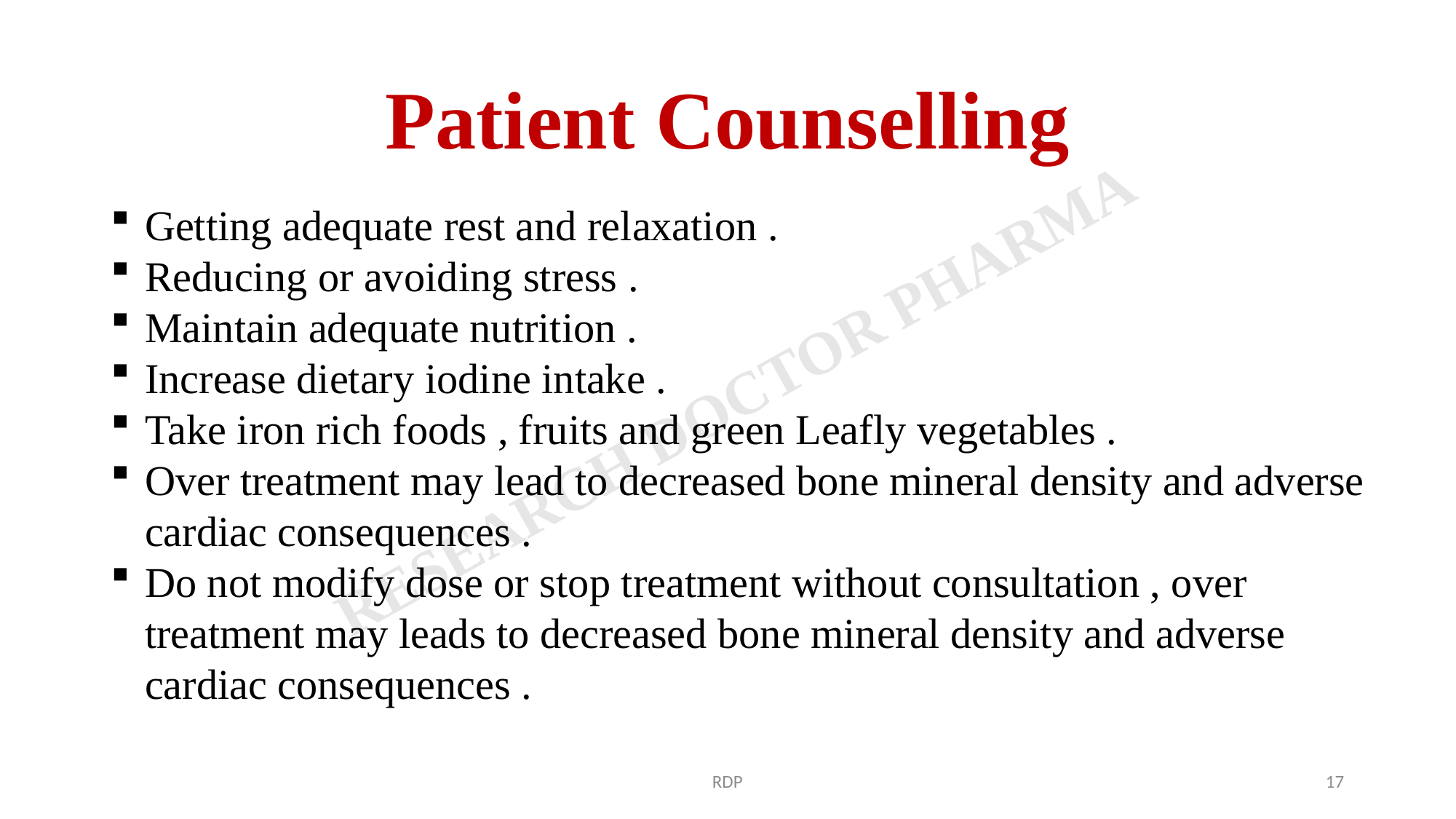

# Patient Counselling
Getting adequate rest and relaxation .
Reducing or avoiding stress .
Maintain adequate nutrition .
Increase dietary iodine intake .
Take iron rich foods , fruits and green Leafly vegetables .
Over treatment may lead to decreased bone mineral density and adverse cardiac consequences .
Do not modify dose or stop treatment without consultation , over treatment may leads to decreased bone mineral density and adverse cardiac consequences .
RDP
17